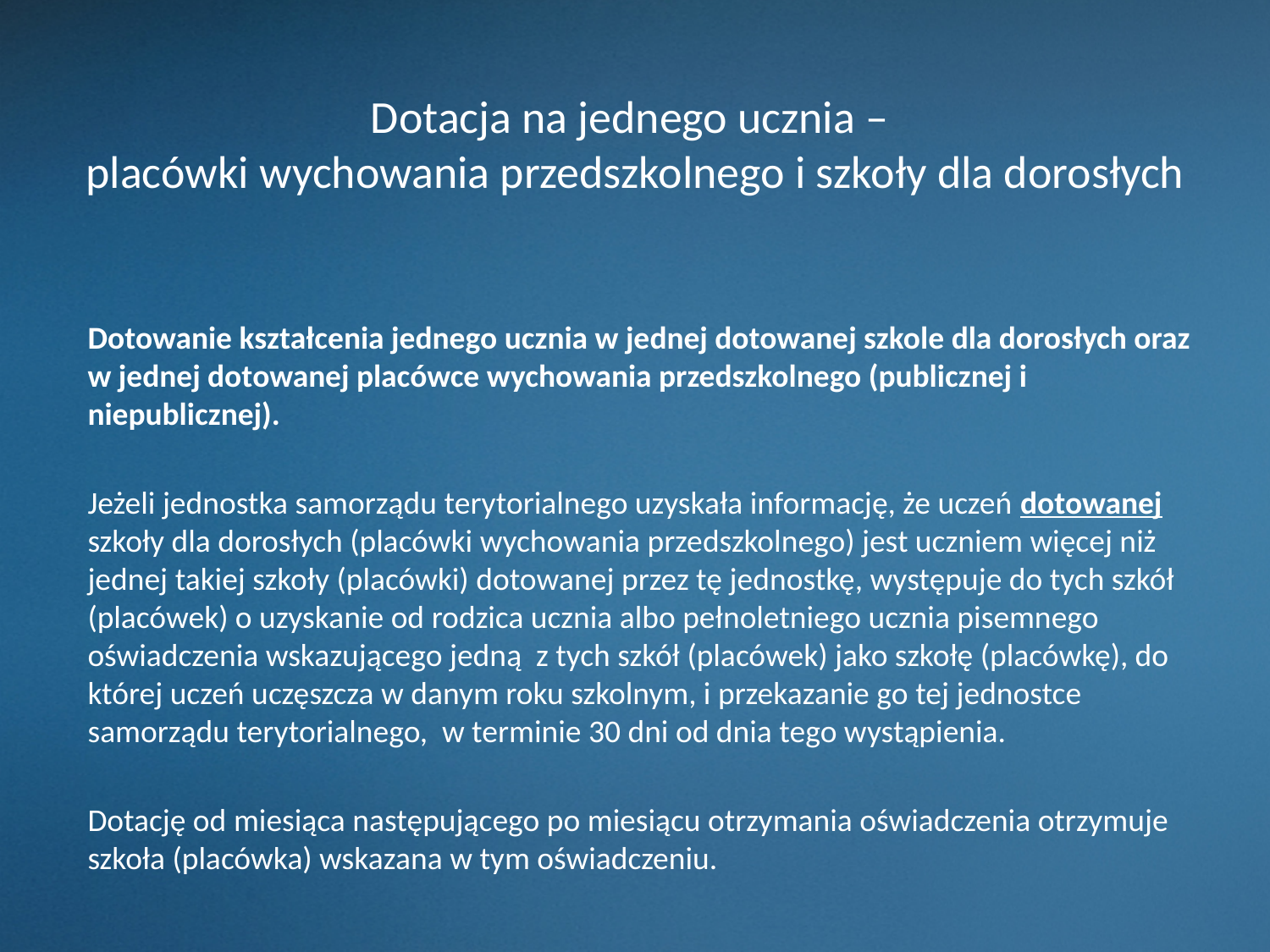

# Dotacja na jednego ucznia – placówki wychowania przedszkolnego i szkoły dla dorosłych

Dotowanie kształcenia jednego ucznia w jednej dotowanej szkole dla dorosłych oraz w jednej dotowanej placówce wychowania przedszkolnego (publicznej i niepublicznej).

Jeżeli jednostka samorządu terytorialnego uzyskała informację, że uczeń dotowanej szkoły dla dorosłych (placówki wychowania przedszkolnego) jest uczniem więcej niż jednej takiej szkoły (placówki) dotowanej przez tę jednostkę, występuje do tych szkół (placówek) o uzyskanie od rodzica ucznia albo pełnoletniego ucznia pisemnego oświadczenia wskazującego jedną  z tych szkół (placówek) jako szkołę (placówkę), do której uczeń uczęszcza w danym roku szkolnym, i przekazanie go tej jednostce samorządu terytorialnego,  w terminie 30 dni od dnia tego wystąpienia.

Dotację od miesiąca następującego po miesiącu otrzymania oświadczenia otrzymuje szkoła (placówka) wskazana w tym oświadczeniu.